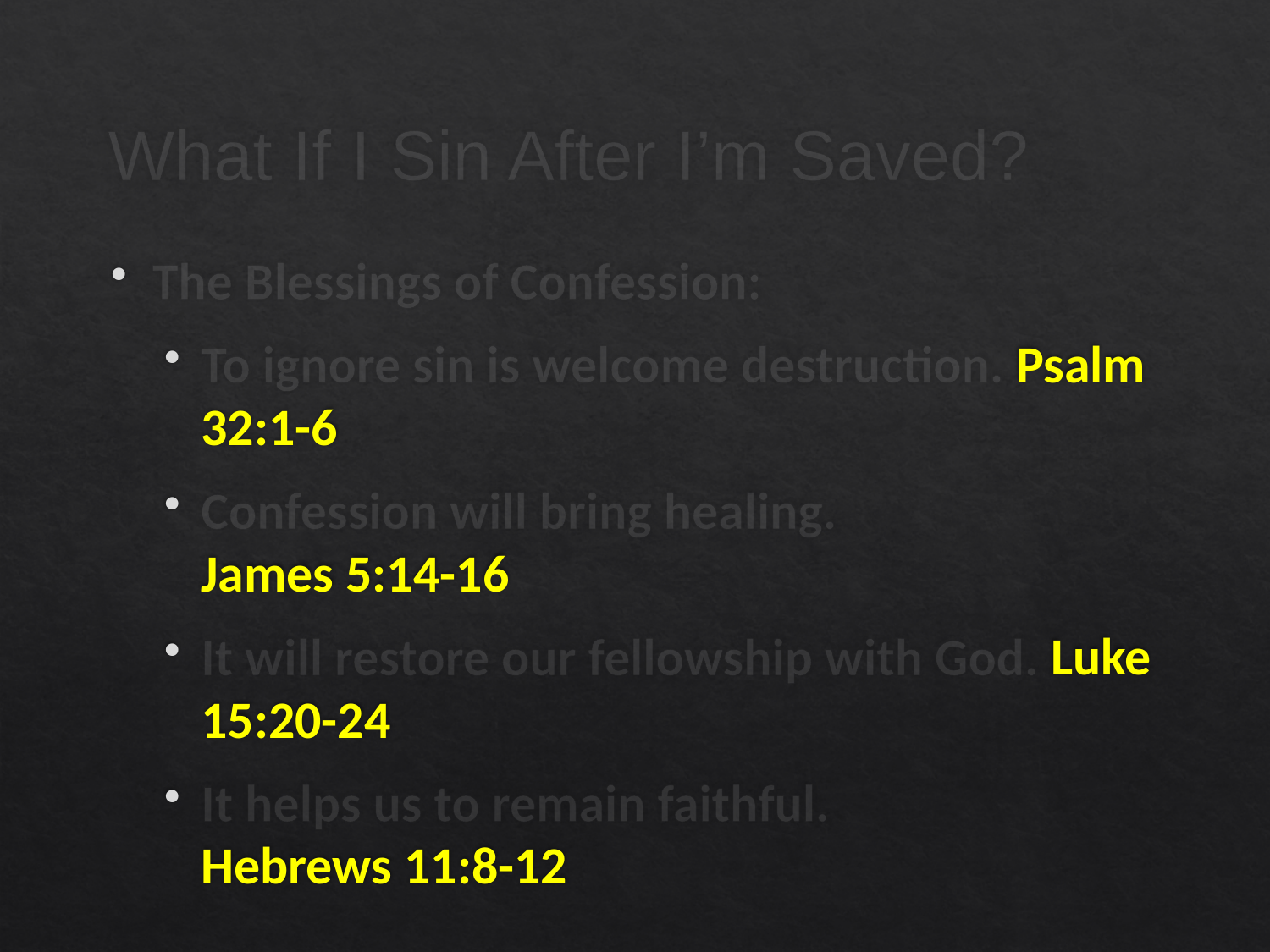

# What If I Sin After I’m Saved?
The Blessings of Confession:
To ignore sin is welcome destruction. Psalm 32:1-6
Confession will bring healing.                        James 5:14-16
It will restore our fellowship with God. Luke 15:20-24
It helps us to remain faithful.                           Hebrews 11:8-12